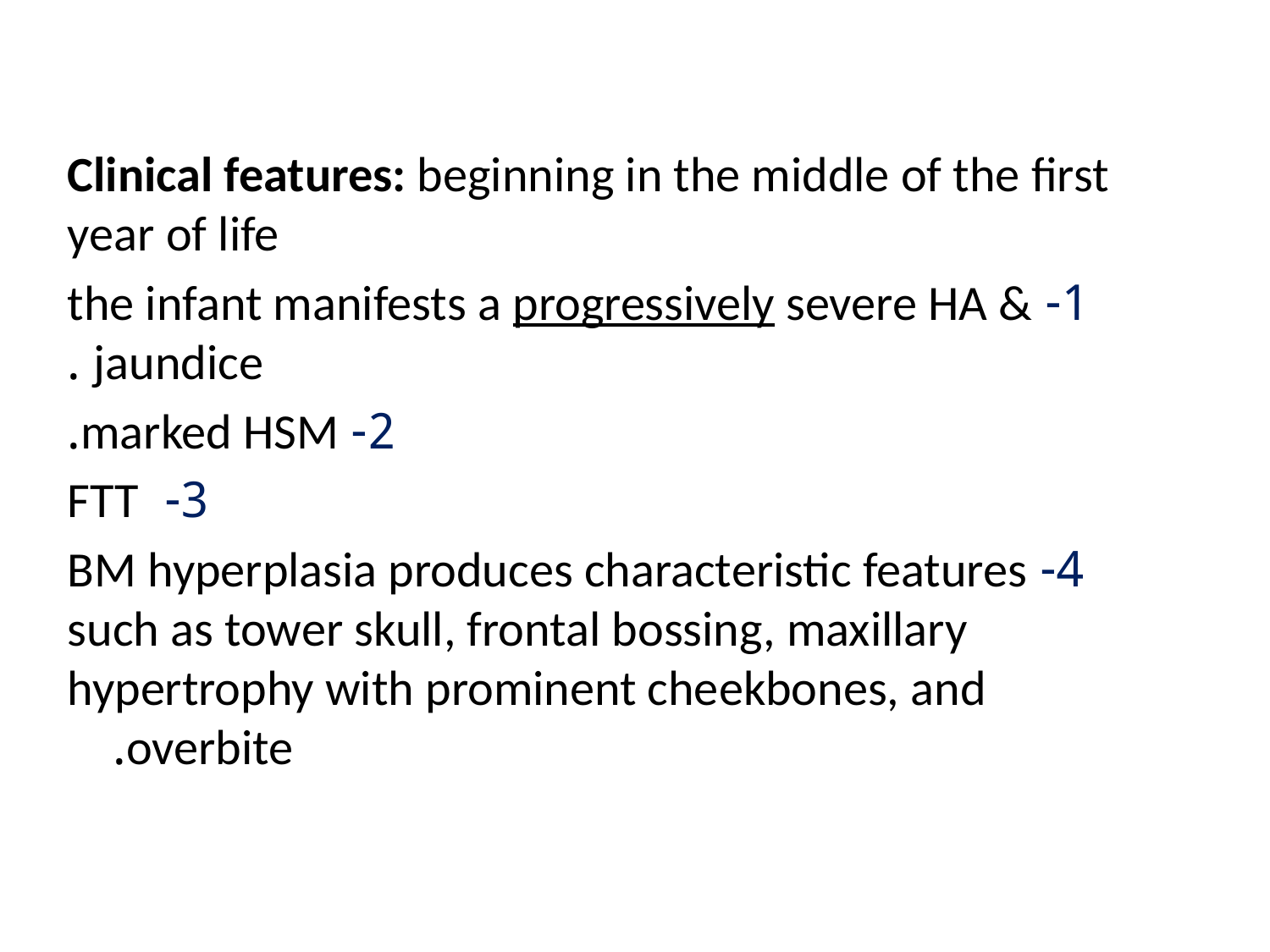

#
Clinical features: beginning in the middle of the first year of life
1- the infant manifests a progressively severe HA & jaundice .
2- marked HSM.
3-  FTT
4- BM hyperplasia produces characteristic features such as tower skull, frontal bossing, maxillary hypertrophy with prominent cheekbones, and overbite.